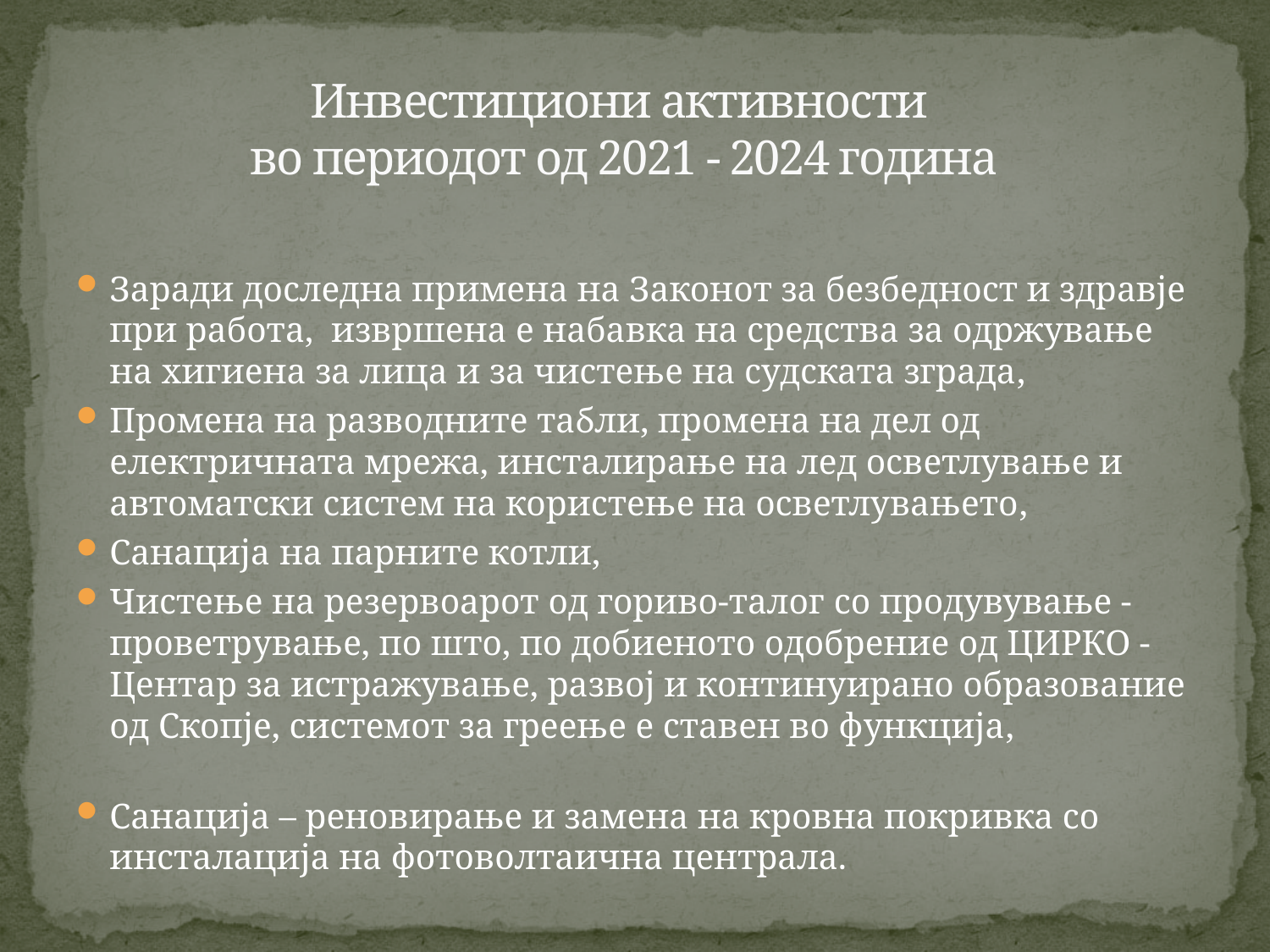

# Инвестициони активности во периодот од 2021 - 2024 година

Заради доследна примена на Законот за безбедност и здравје при работа,  извршена е набавка на средства за одржување на хигиена за лица и за чистење на судската зграда,
Промена на разводните табли, промена на дел од електричната мрежа, инсталирање на лед осветлување и автоматски систем на користење на осветлувањето,
Санација на парните котли,
Чистење на резервоарот од гориво-талог со продувување - проветрување, по што, по добиеното одобрение од ЦИРКО - Центар за истражување, развој и континуирано образование од Скопје, системот за греење е ставен во функција,
Санација – реновирање и замена на кровна покривка со инсталација на фотоволтаична централа.